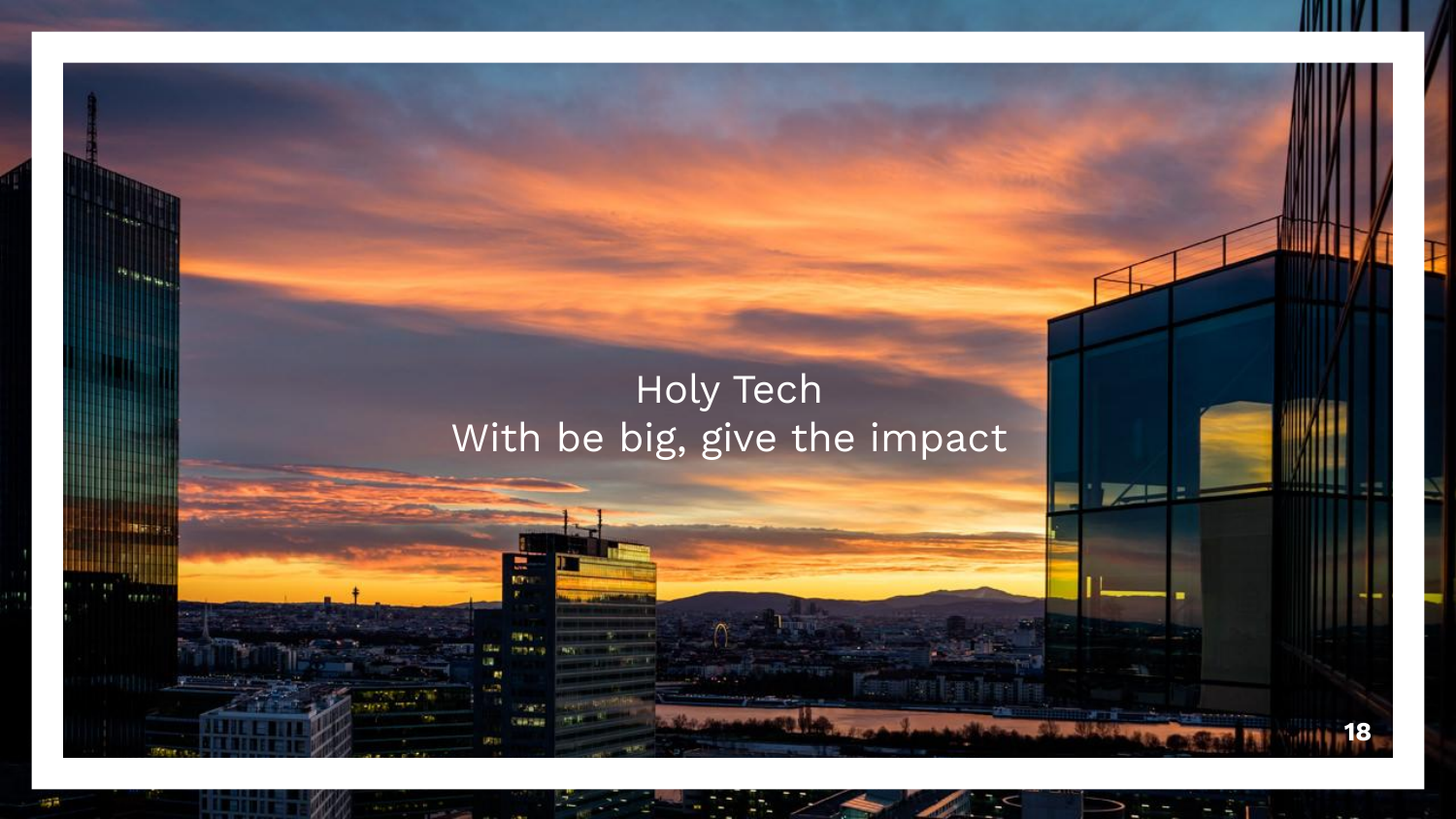

Holy Tech
With be big, give the impact
18